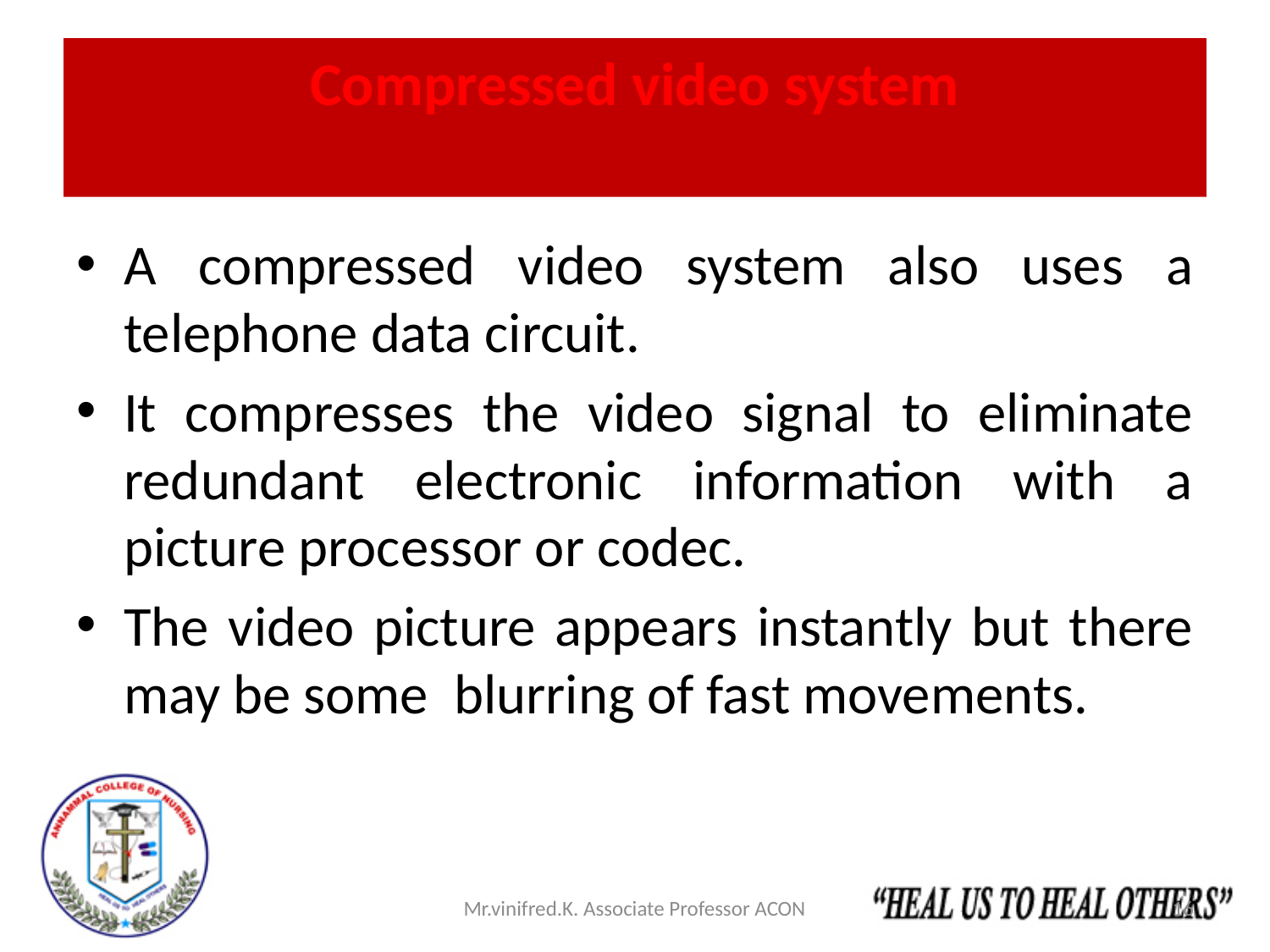

# Compressed video system
A compressed video system also uses a telephone data circuit.
It compresses the video signal to eliminate redundant electronic information with a picture processor or codec.
The video picture appears instantly but there may be some  blurring of fast movements.

Mr.vinifred.K. Associate Professor ACON
16